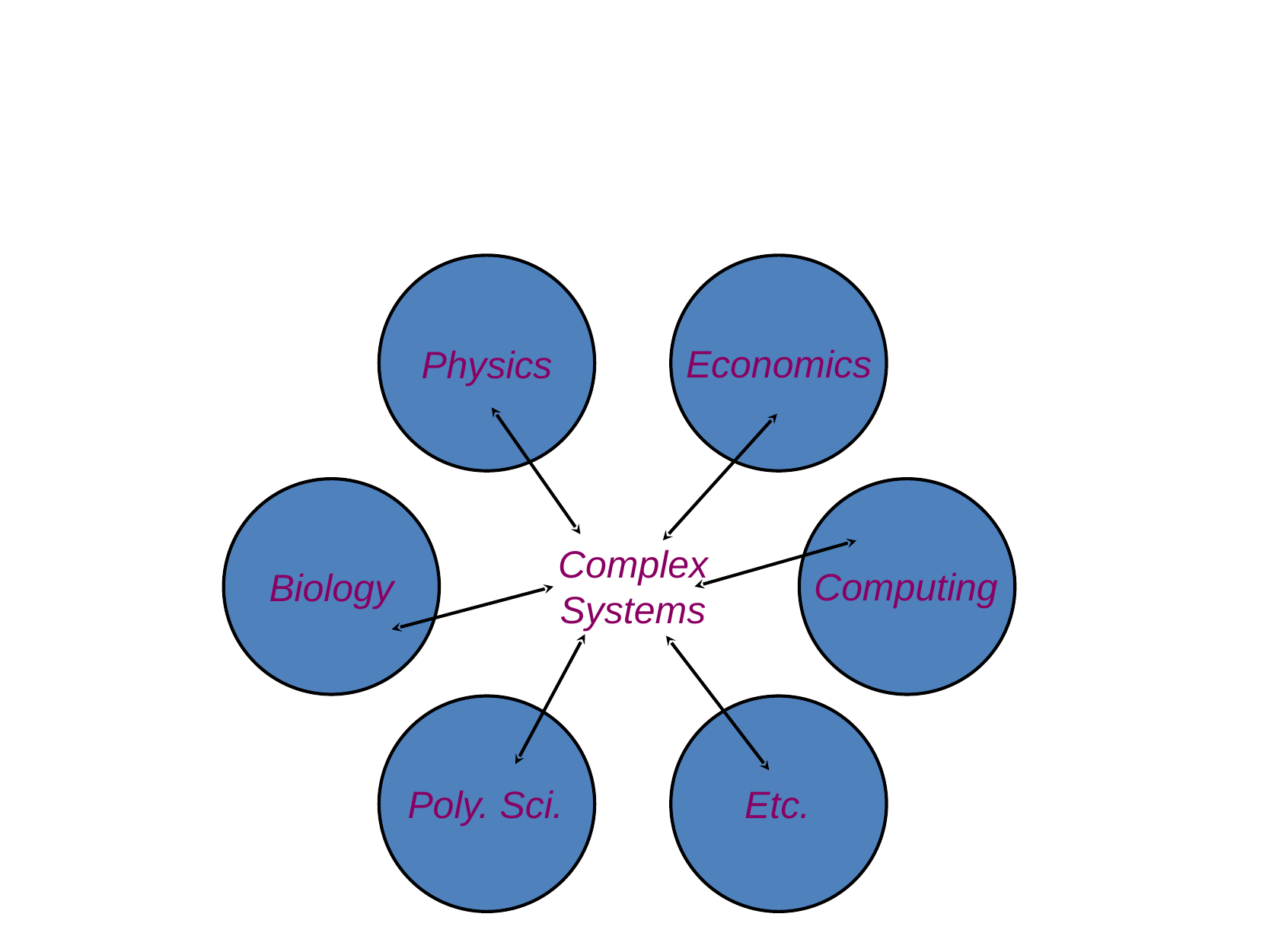

#
Physics

Economics

Biology

Complex
Systems

Computing

Poly. Sci.
Etc.